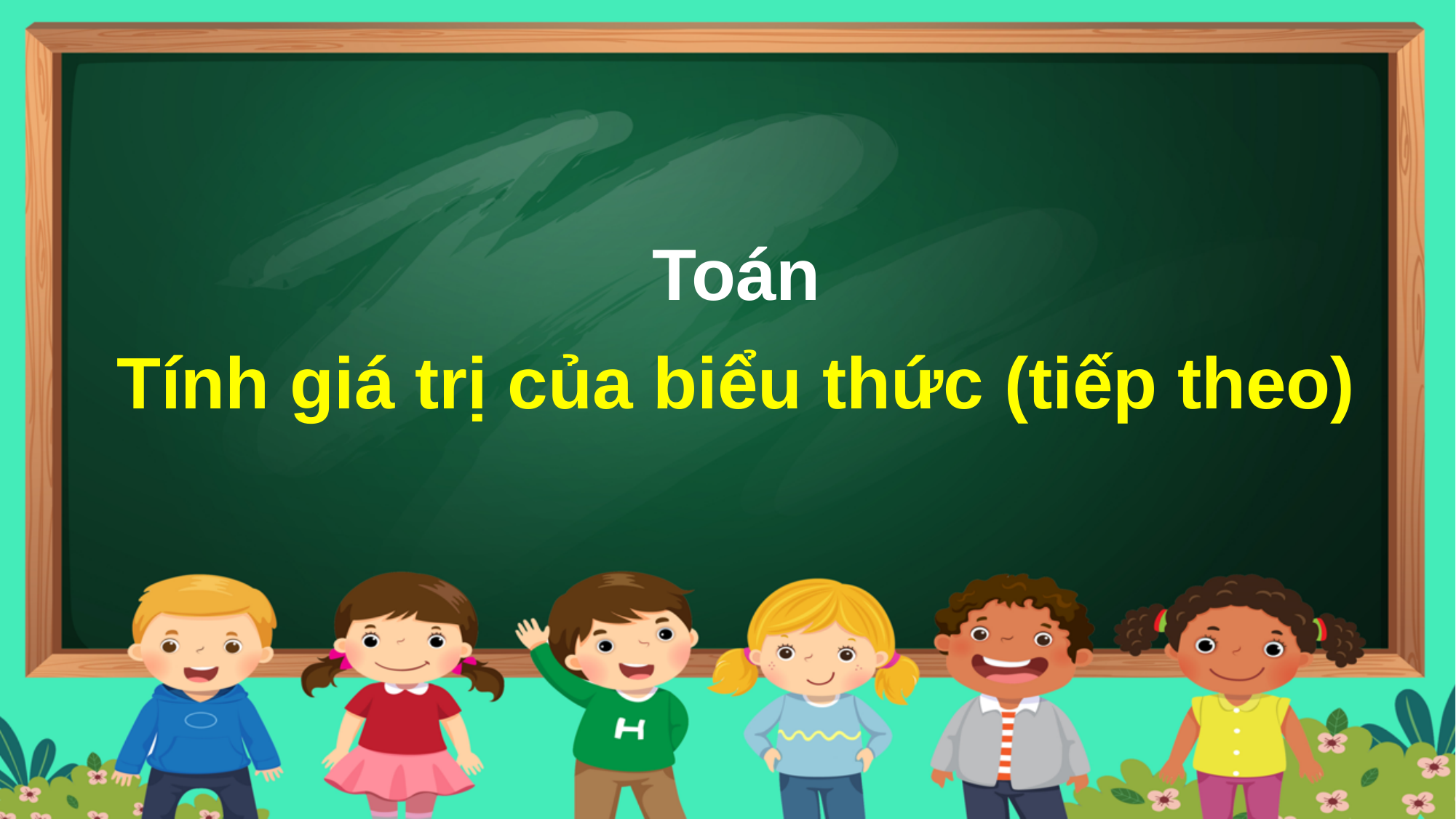

Toán
Tính giá trị của biểu thức (tiếp theo)